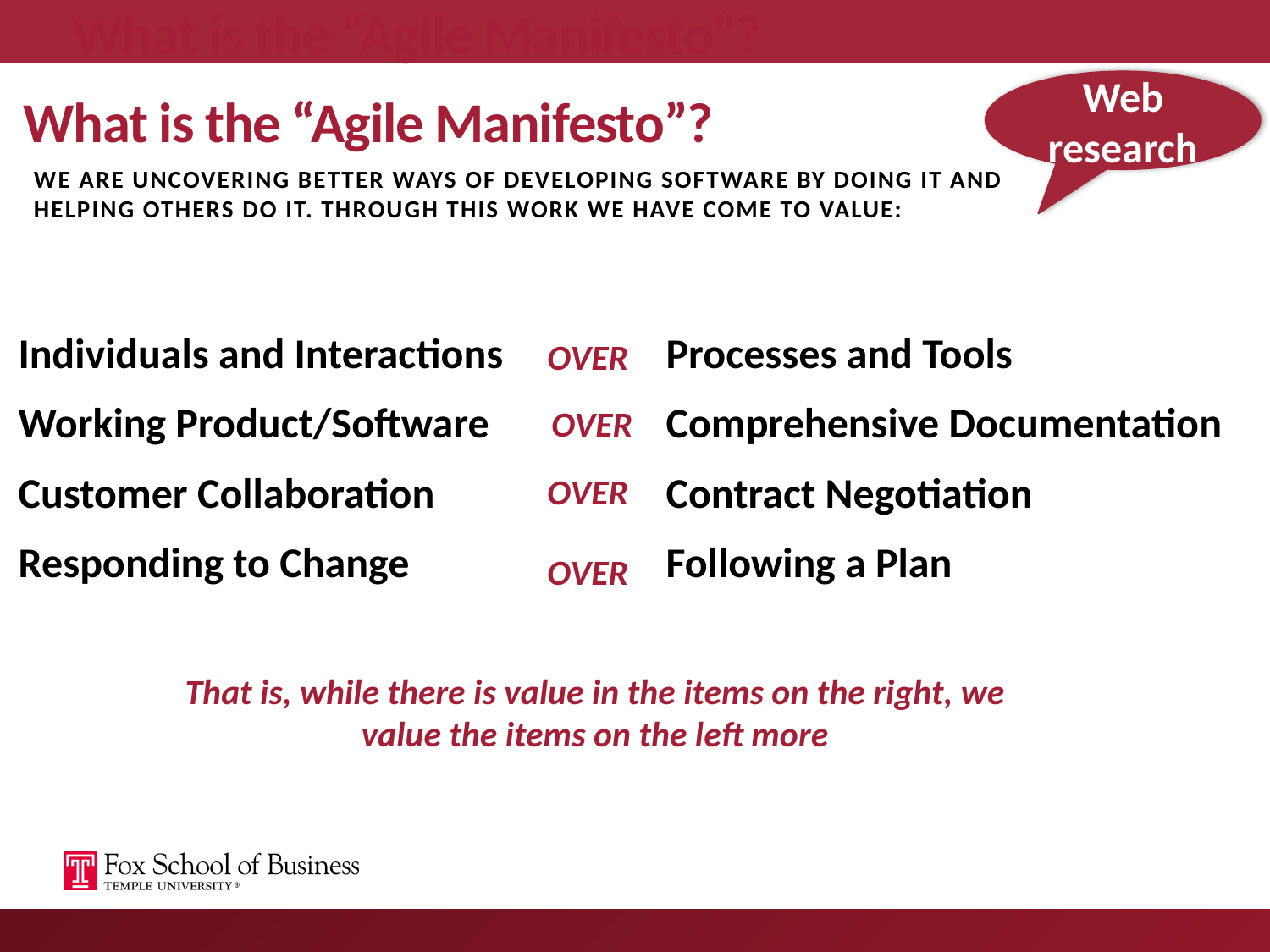

# What is the “Agile Manifesto”?
What is the “Agile Manifesto”?
Web research
We are uncovering better ways of developing software by doing it and helping others do it. Through this work we have come to value:
Individuals and Interactions
Working Product/Software
Customer Collaboration
Responding to Change
Processes and Tools
Comprehensive Documentation
Contract Negotiation
Following a Plan
OVER
OVER
OVER
OVER
That is, while there is value in the items on the right, we value the items on the left more